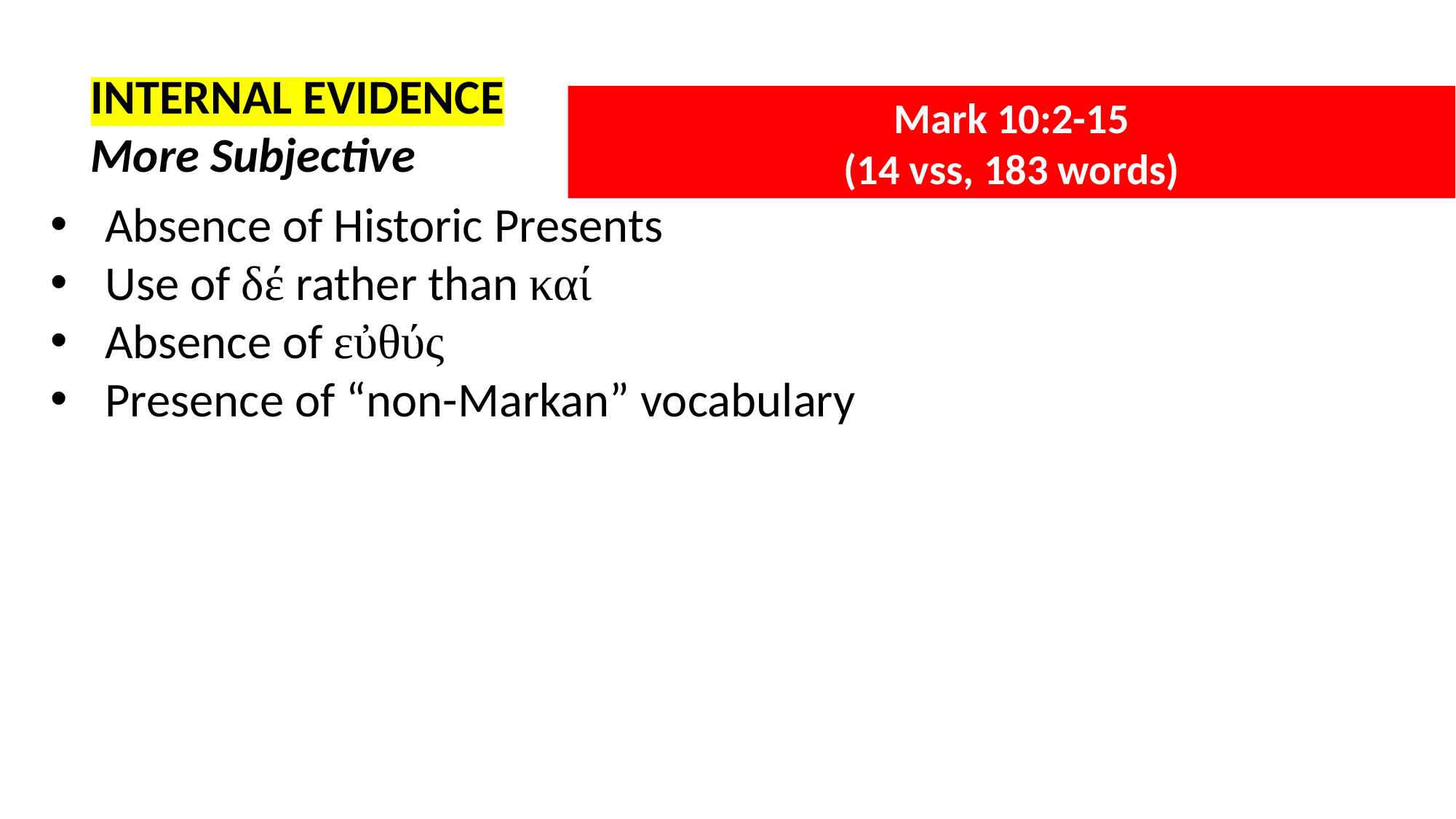

INTERNAL EVIDENCE
More Subjective
Mark 10:2-15
(14 vss, 183 words)
Absence of Historic Presents
Use of δέ rather than καί
Absence of εὐθύς
Presence of “non-Markan” vocabulary